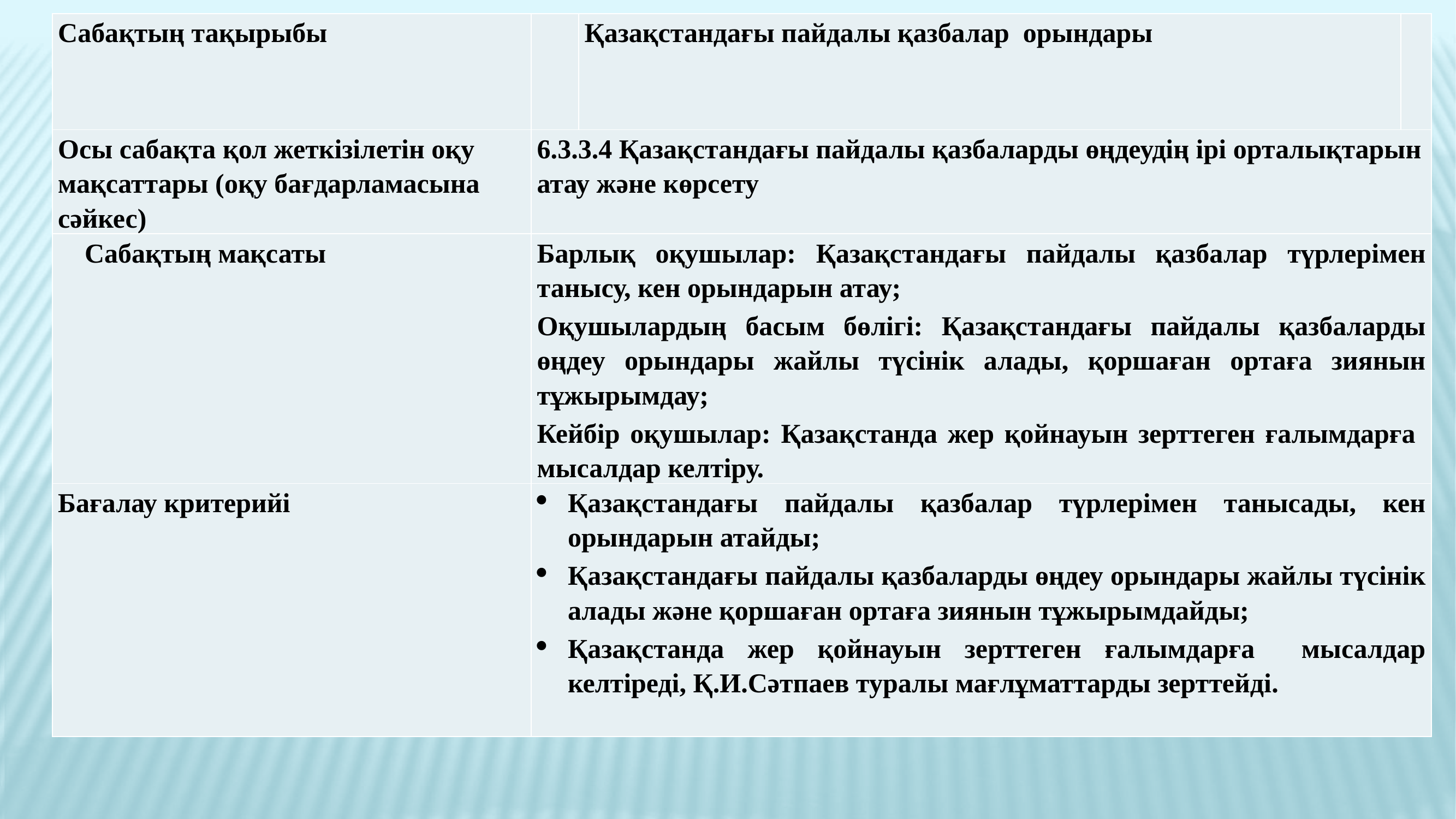

| Сабақтың тақырыбы |  | Қазақстандағы пайдалы қазбалар орындары |  |
| --- | --- | --- | --- |
| Осы сабақта қол жеткізілетін оқу мақсаттары (оқу бағдарламасына сәйкес) | 6.3.3.4 Қазақстандағы пайдалы қазбаларды өңдеудің ірі орталықтарын атау және көрсету |  |  |
| Сабақтың мақсаты | Барлық оқушылар: Қазақстандағы пайдалы қазбалар түрлерімен танысу, кен орындарын атау; Оқушылардың басым бөлігі: Қазақстандағы пайдалы қазбаларды өңдеу орындары жайлы түсінік алады, қоршаған ортаға зиянын тұжырымдау; Кейбір оқушылар: Қазақстанда жер қойнауын зерттеген ғалымдарға мысалдар келтіру. |  |  |
| Бағалау критерийі | Қазақстандағы пайдалы қазбалар түрлерімен танысады, кен орындарын атайды; Қазақстандағы пайдалы қазбаларды өңдеу орындары жайлы түсінік алады және қоршаған ортаға зиянын тұжырымдайды; Қазақстанда жер қойнауын зерттеген ғалымдарға мысалдар келтіреді, Қ.И.Сәтпаев туралы мағлұматтарды зерттейді. |  |  |